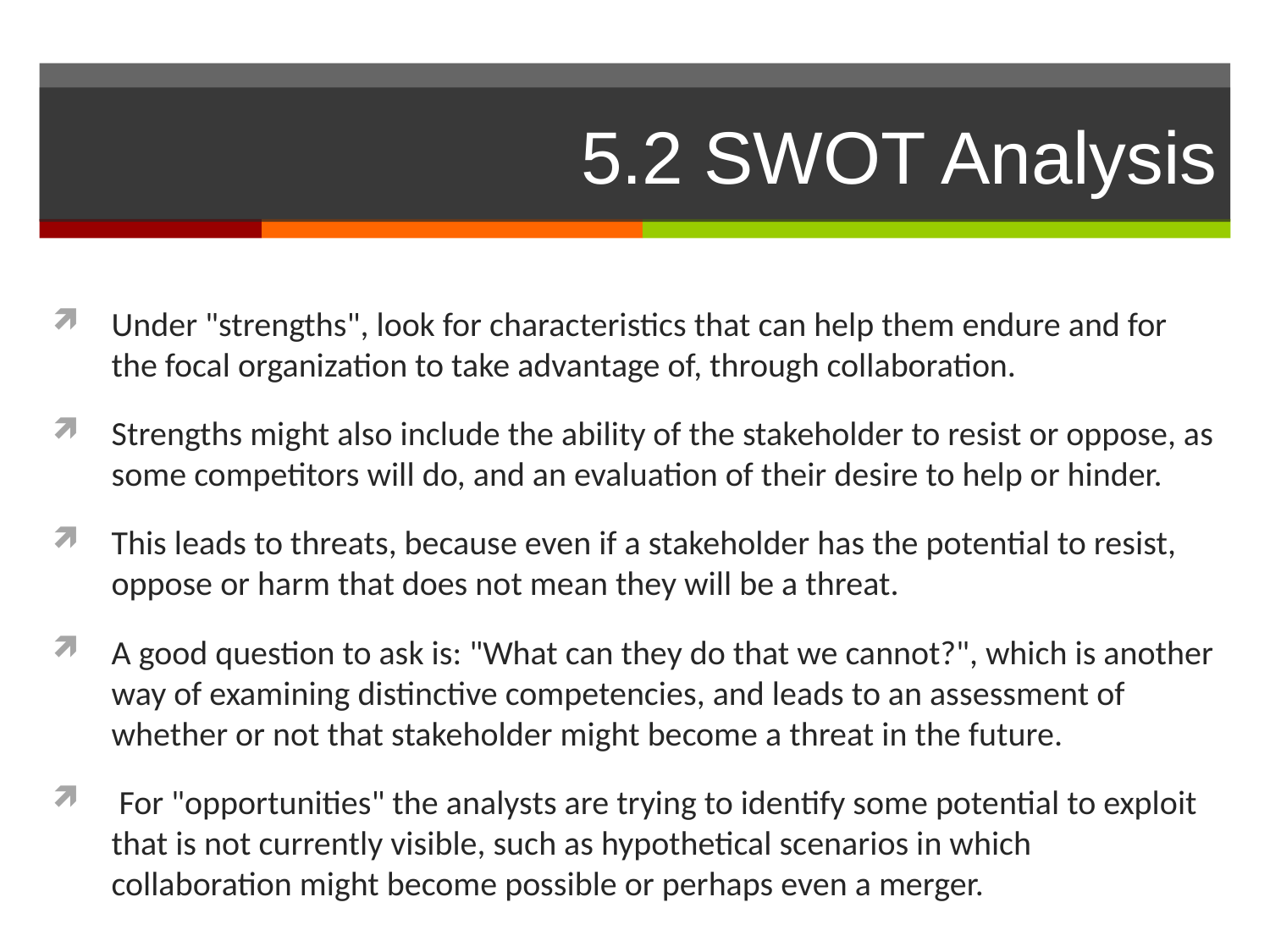

# 5.2 SWOT Analysis
Under "strengths", look for characteristics that can help them endure and for the focal organization to take advantage of, through collaboration.
Strengths might also include the ability of the stakeholder to resist or oppose, as some competitors will do, and an evaluation of their desire to help or hinder.
This leads to threats, because even if a stakeholder has the potential to resist, oppose or harm that does not mean they will be a threat.
A good question to ask is: "What can they do that we cannot?", which is another way of examining distinctive competencies, and leads to an assessment of whether or not that stakeholder might become a threat in the future.
 For "opportunities" the analysts are trying to identify some potential to exploit that is not currently visible, such as hypothetical scenarios in which collaboration might become possible or perhaps even a merger.